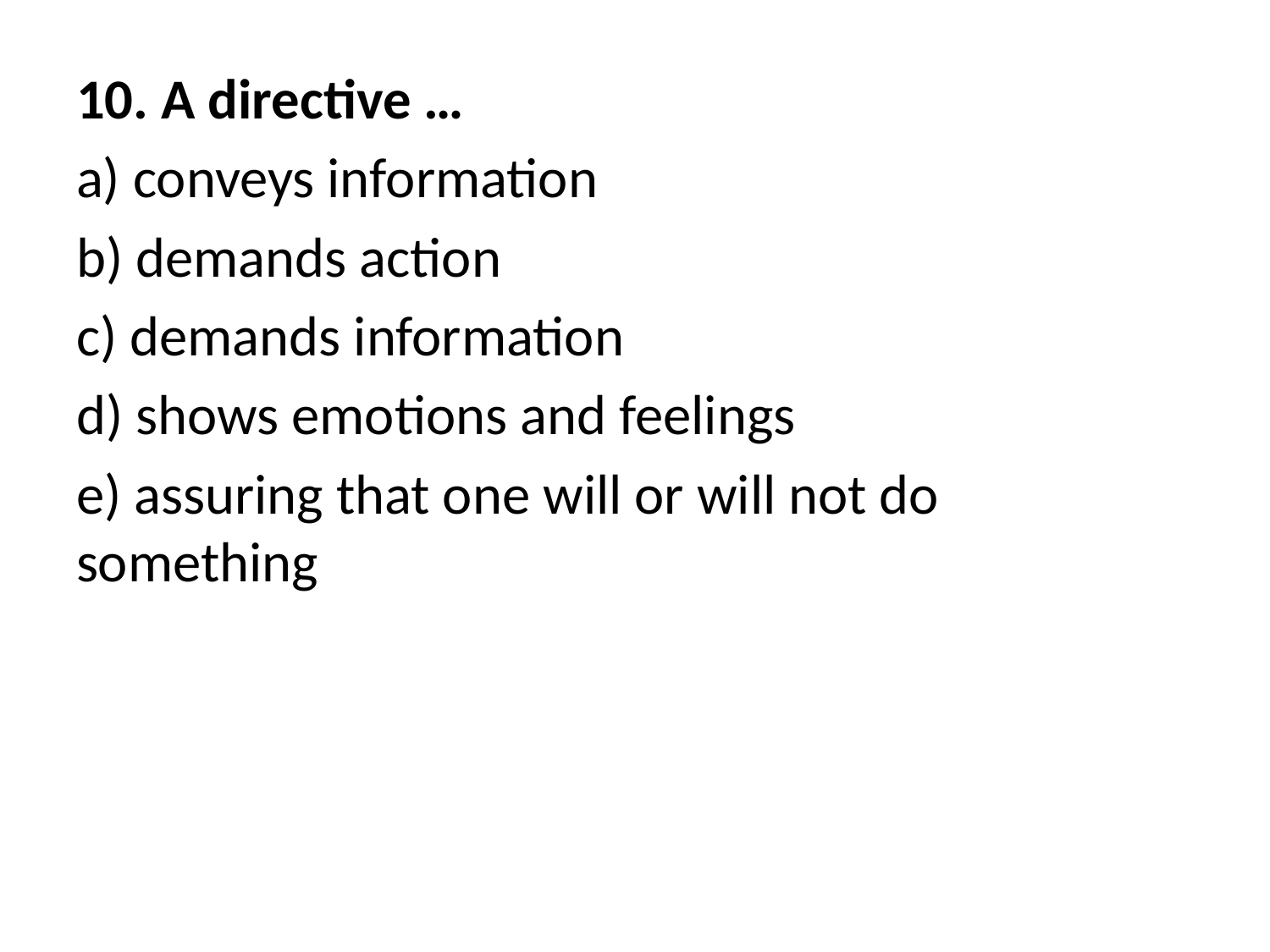

10. A directive …
a) conveys information
b) demands action
c) demands information
d) shows emotions and feelings
e) assuring that one will or will not do something